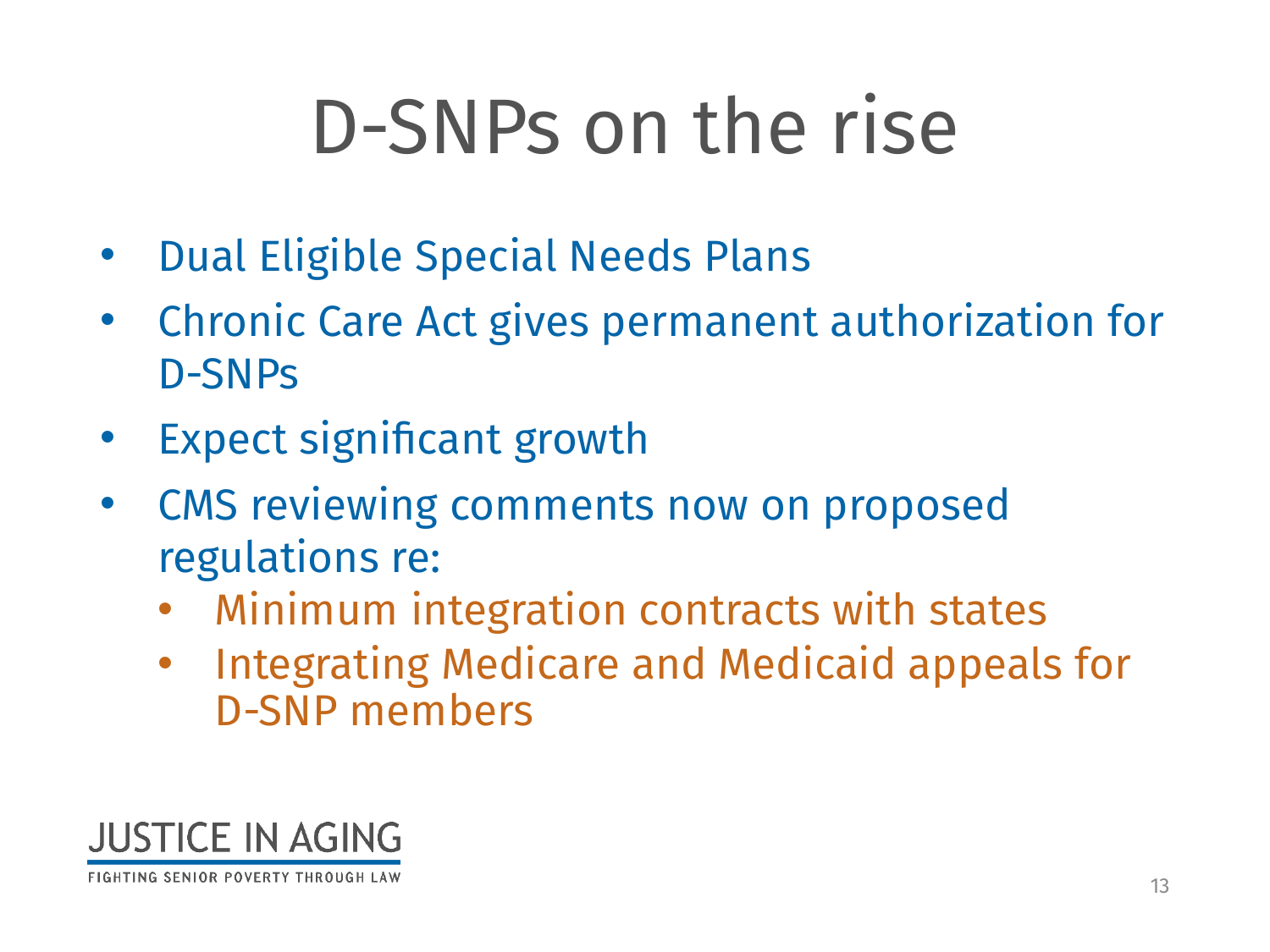

# D-SNPs on the rise
Dual Eligible Special Needs Plans
Chronic Care Act gives permanent authorization for D-SNPs
Expect significant growth
CMS reviewing comments now on proposed regulations re:
Minimum integration contracts with states
Integrating Medicare and Medicaid appeals for D-SNP members
13